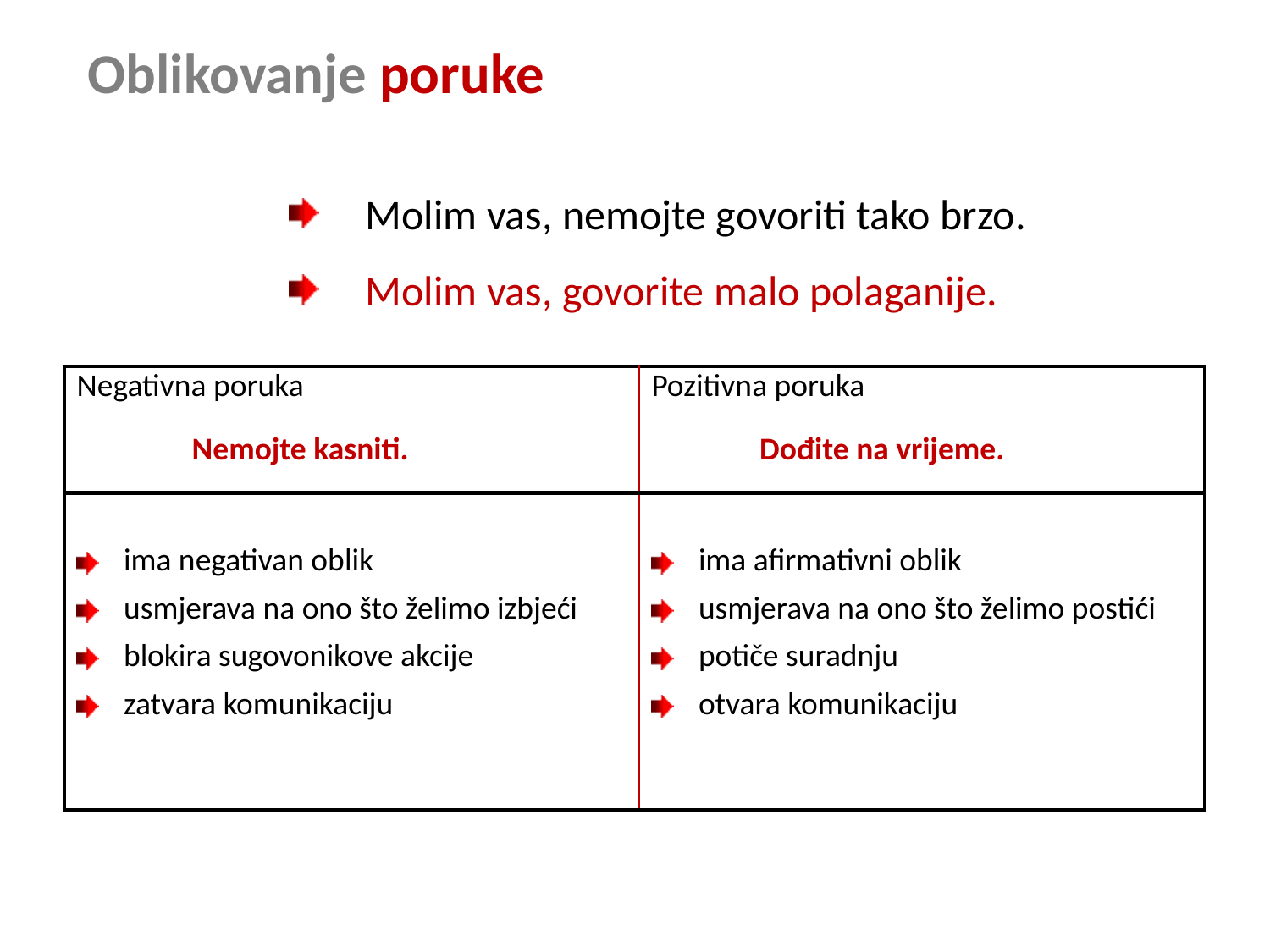

# Oblikovanje poruke
   Molim vas, nemojte govoriti tako brzo.
   Molim vas, govorite malo polaganije.
| Negativna poruka Nemojte kasniti. | Pozitivna poruka Dođite na vrijeme. |
| --- | --- |
| ima negativan oblik usmjerava na ono što želimo izbjeći blokira sugovonikove akcije zatvara komunikaciju | ima afirmativni oblik usmjerava na ono što želimo postići potiče suradnju otvara komunikaciju |